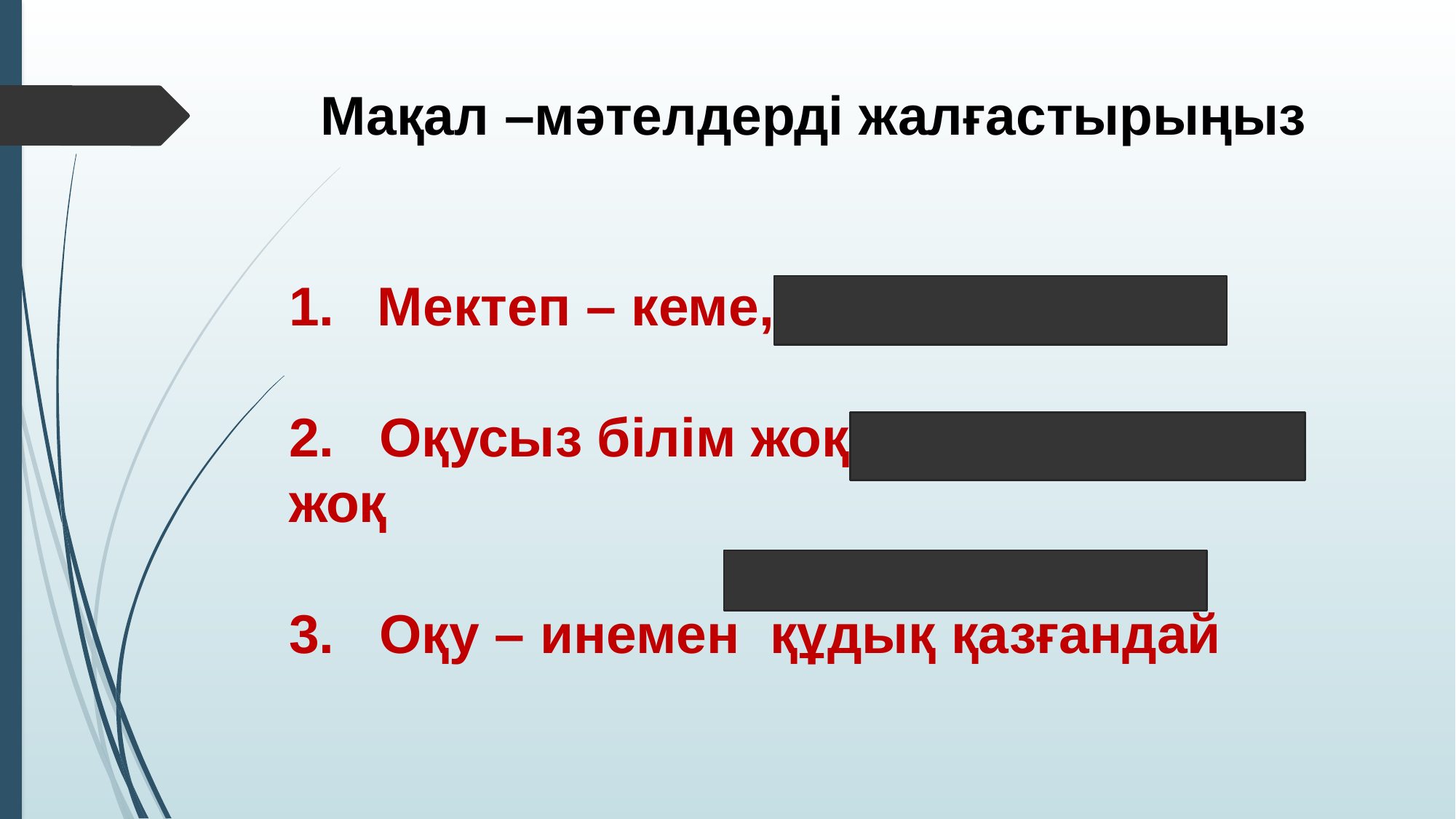

# Мақал –мәтелдерді жалғастырыңыз

Мектеп – кеме,  білім-теңіз

2.   Оқусыз білім жоқ,  білімсіз күнің жоқ

3.   Оқу – инемен  құдық қазғандай